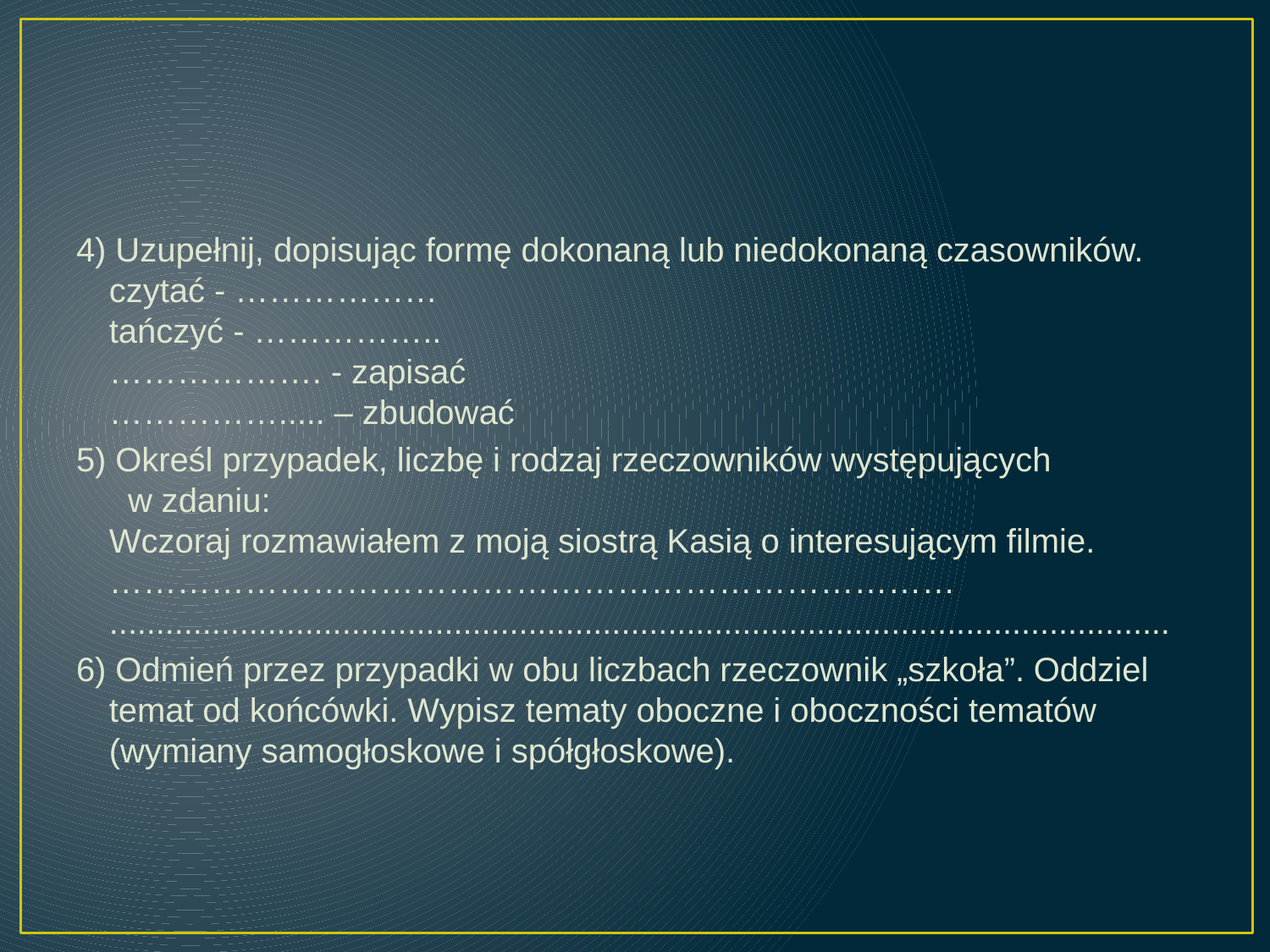

#
4) Uzupełnij, dopisując formę dokonaną lub niedokonaną czasowników.
czytać - ………………
tańczyć - ……………..
………………. - zapisać
……………..... – zbudować
5) Określ przypadek, liczbę i rodzaj rzeczowników występujących                  w zdaniu:
Wczoraj rozmawiałem z moją siostrą Kasią o interesującym filmie.
…………………………………………………………………
..................................................................................................................
6) Odmień przez przypadki w obu liczbach rzeczownik „szkoła”. Oddziel temat od końcówki. Wypisz tematy oboczne i oboczności tematów (wymiany samogłoskowe i spółgłoskowe).